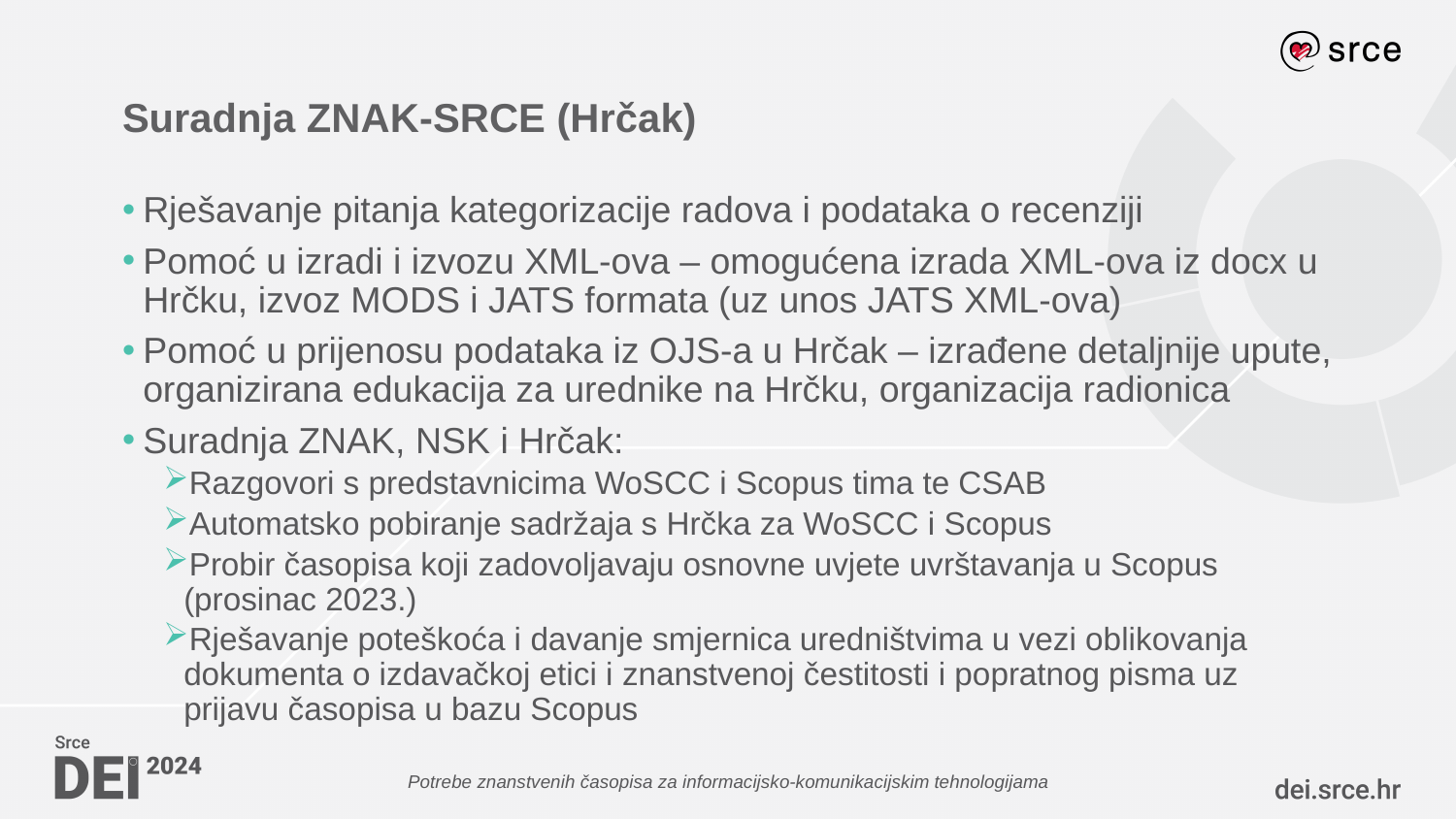

# Suradnja ZNAK-SRCE (Hrčak)
Rješavanje pitanja kategorizacije radova i podataka o recenziji
Pomoć u izradi i izvozu XML-ova – omogućena izrada XML-ova iz docx u Hrčku, izvoz MODS i JATS formata (uz unos JATS XML-ova)
Pomoć u prijenosu podataka iz OJS-a u Hrčak – izrađene detaljnije upute, organizirana edukacija za urednike na Hrčku, organizacija radionica
Suradnja ZNAK, NSK i Hrčak:
Razgovori s predstavnicima WoSCC i Scopus tima te CSAB
Automatsko pobiranje sadržaja s Hrčka za WoSCC i Scopus
Probir časopisa koji zadovoljavaju osnovne uvjete uvrštavanja u Scopus (prosinac 2023.)
Rješavanje poteškoća i davanje smjernica uredništvima u vezi oblikovanja dokumenta o izdavačkoj etici i znanstvenoj čestitosti i popratnog pisma uz prijavu časopisa u bazu Scopus

Potrebe znanstvenih časopisa za informacijsko-komunikacijskim tehnologijama